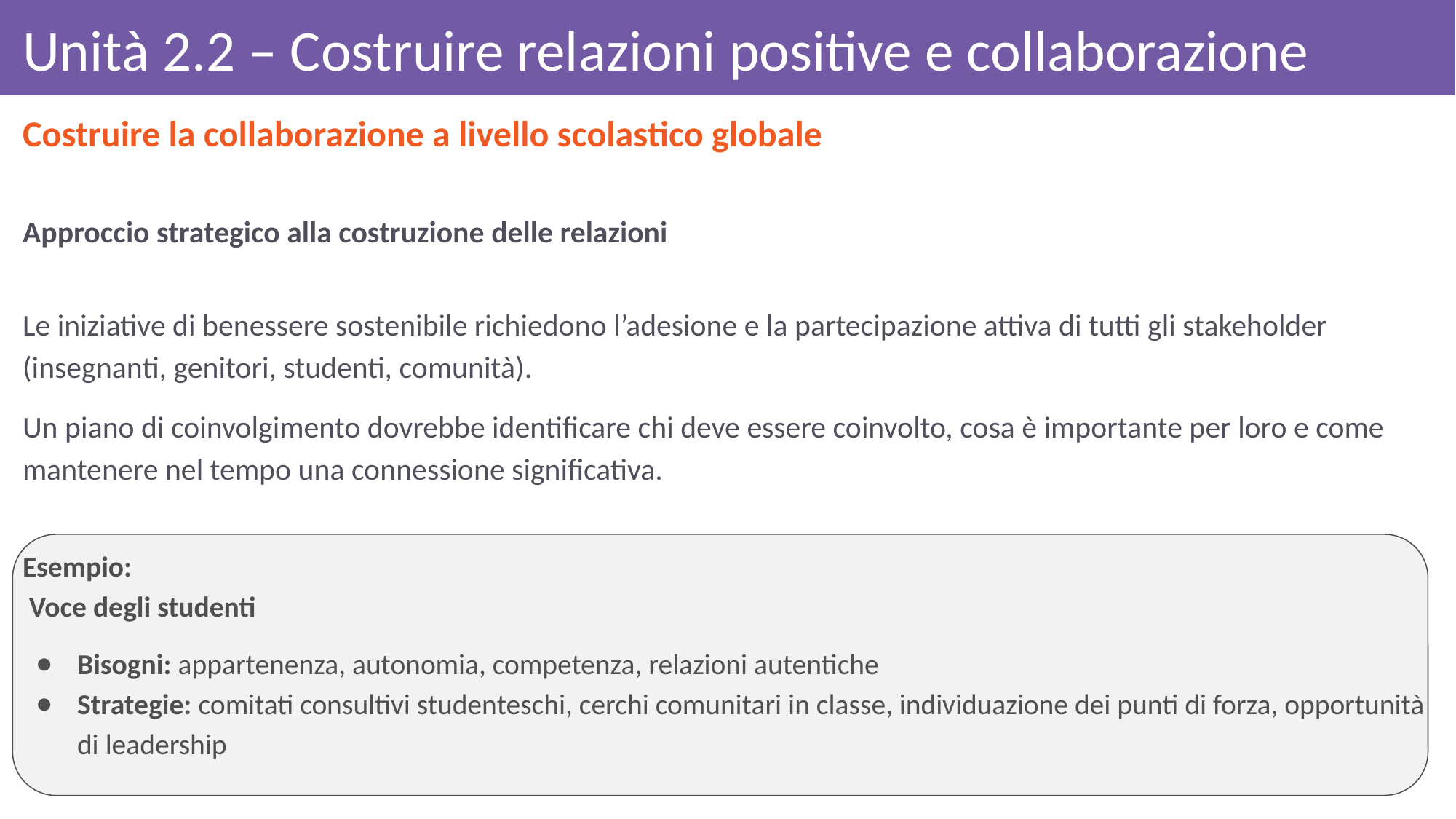

# Unità 2.2 – Costruire relazioni positive e collaborazione
Costruire la collaborazione a livello scolastico globale

Approccio strategico alla costruzione delle relazioni

Le iniziative di benessere sostenibile richiedono l’adesione e la partecipazione attiva di tutti gli stakeholder (insegnanti, genitori, studenti, comunità).
Un piano di coinvolgimento dovrebbe identificare chi deve essere coinvolto, cosa è importante per loro e come mantenere nel tempo una connessione significativa.

Esempio:
 Voce degli studenti
Bisogni: appartenenza, autonomia, competenza, relazioni autentiche
Strategie: comitati consultivi studenteschi, cerchi comunitari in classe, individuazione dei punti di forza, opportunità di leadership